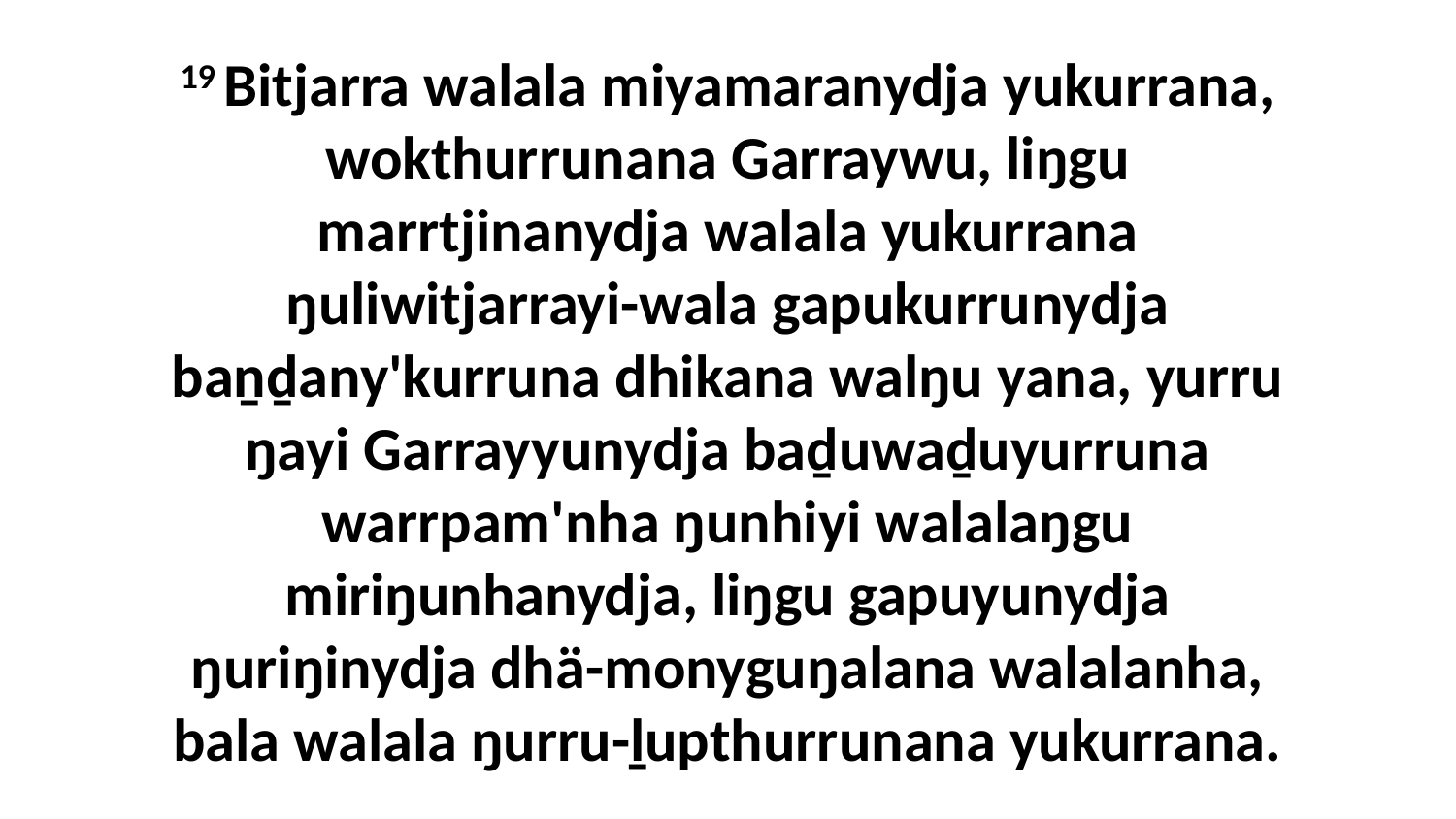

19 Bitjarra walala miyamaranydja yukurrana, wokthurrunana Garraywu, liŋgu marrtjinanydja walala yukurrana ŋuliwitjarrayi-wala gapukurrunydja baṉḏany'kurruna dhikana walŋu yana, yurru ŋayi Garrayyunydja baḏuwaḏuyurruna warrpam'nha ŋunhiyi walalaŋgu miriŋunhanydja, liŋgu gapuyunydja ŋuriŋinydja dhä-monyguŋalana walalanha, bala walala ŋurru-ḻupthurrunana yukurrana.